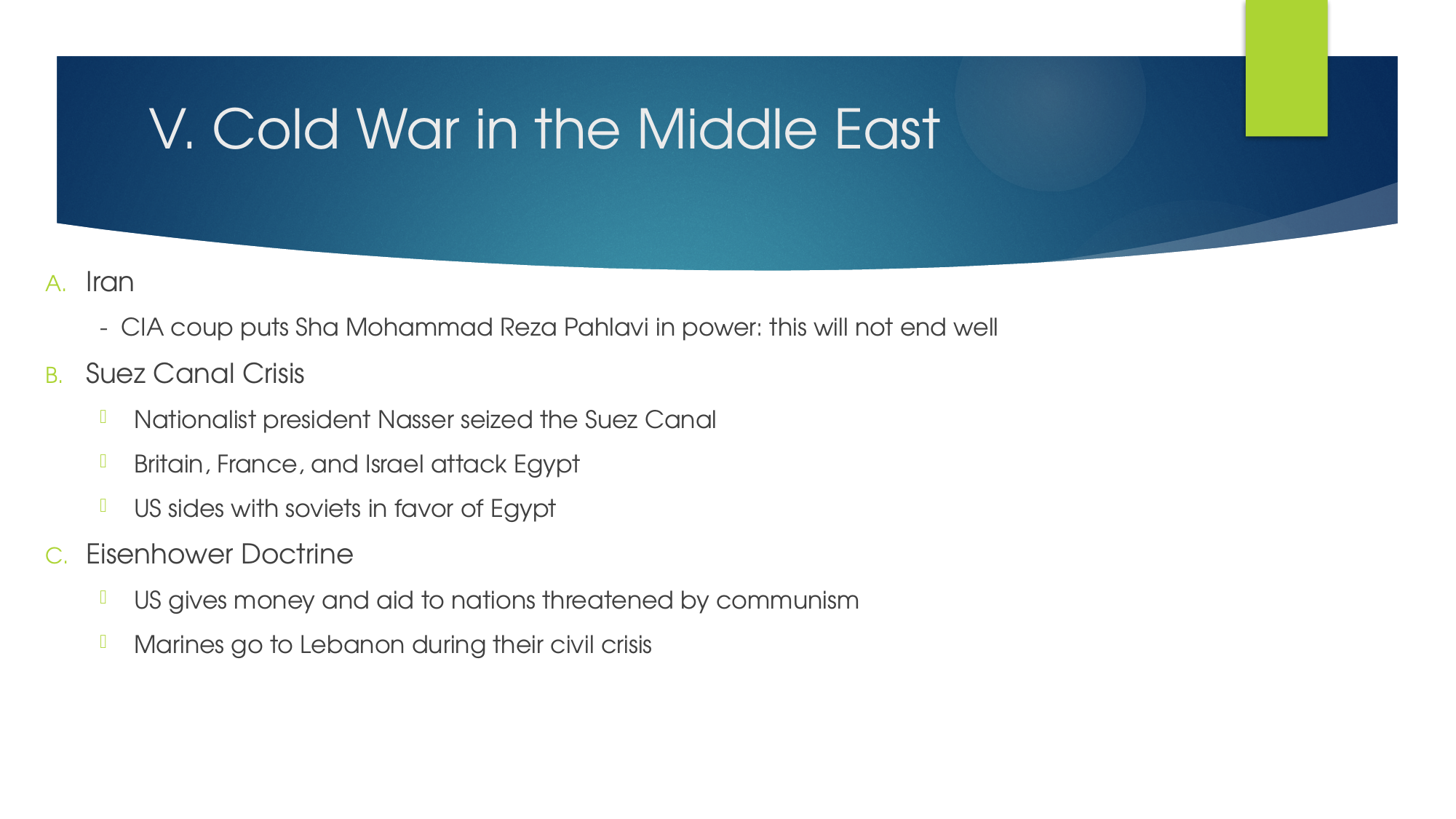

# V. Cold War in the Middle East
Iran
-  CIA coup puts Sha Mohammad Reza Pahlavi in power: this will not end well
Suez Canal Crisis
Nationalist president Nasser seized the Suez Canal
Britain, France, and Israel attack Egypt
US sides with soviets in favor of Egypt
Eisenhower Doctrine
US gives money and aid to nations threatened by communism
Marines go to Lebanon during their civil crisis